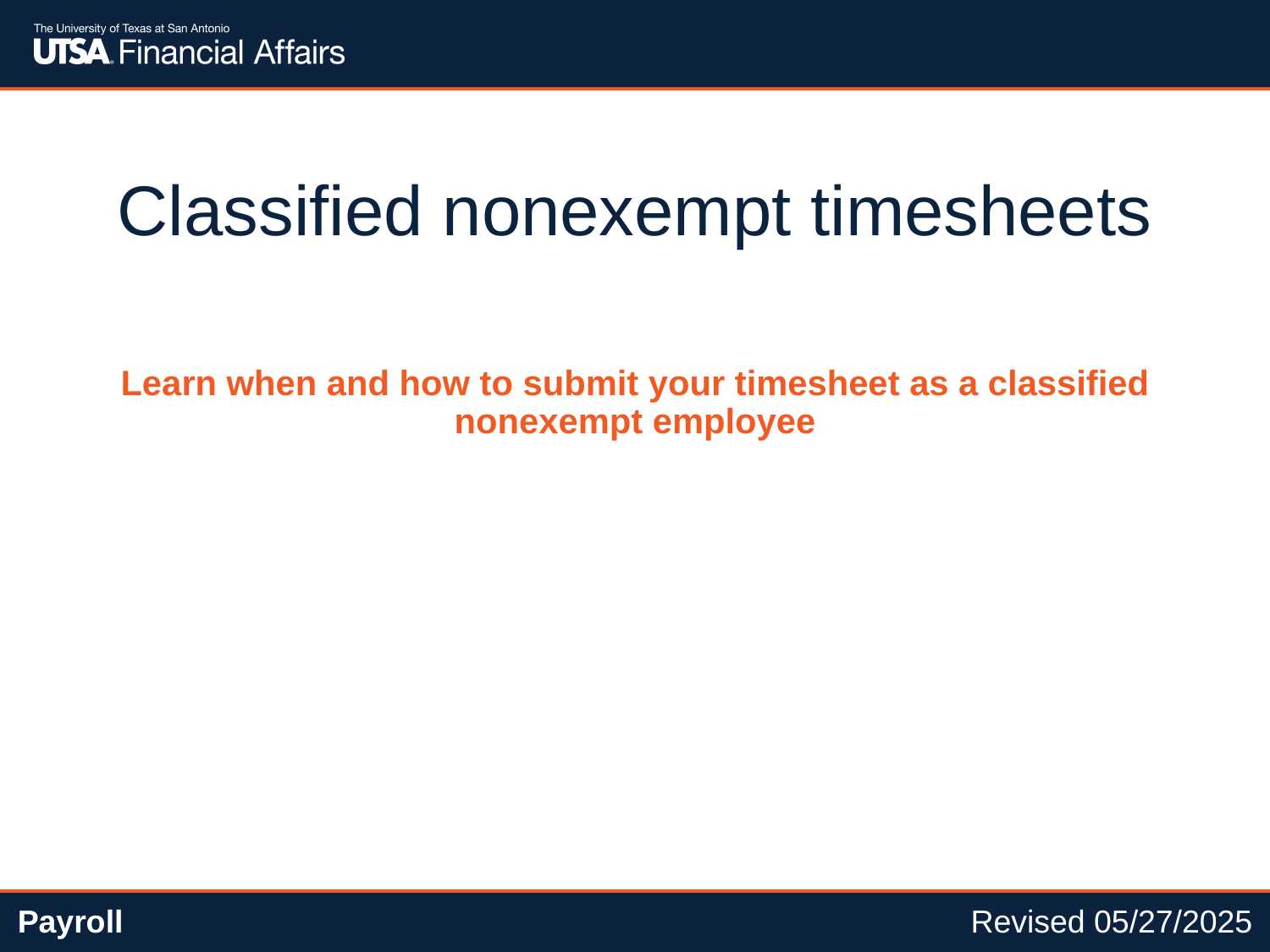

# Classified nonexempt timesheets
Learn when and how to submit your timesheet as a classified nonexempt employee
Payroll
Revised 05/27/2025